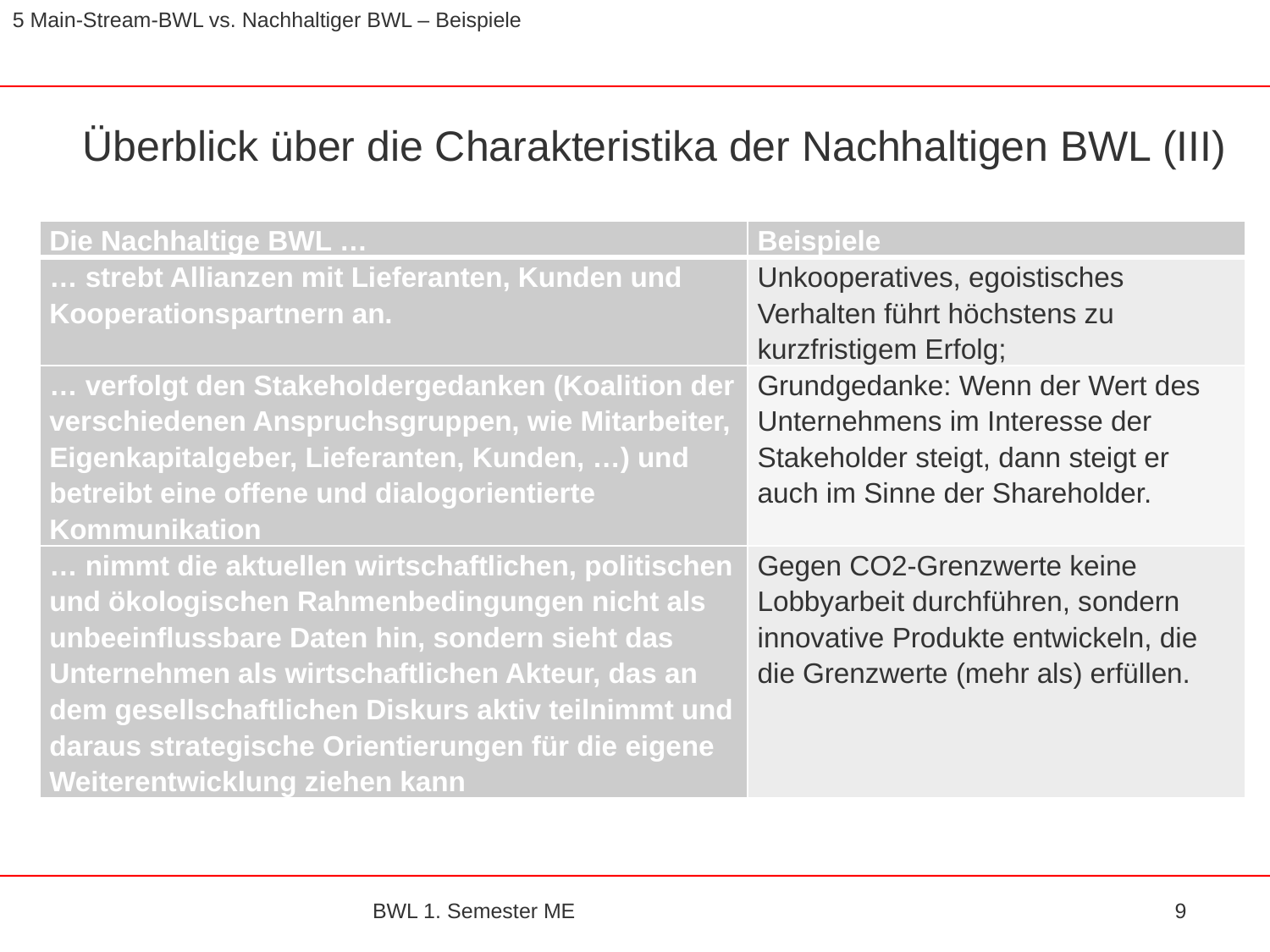

5 Main-Stream-BWL vs. Nachhaltiger BWL – Beispiele
# Überblick über die Charakteristika der Nachhaltigen BWL (III)
| Die Nachhaltige BWL … | Beispiele |
| --- | --- |
| … strebt Allianzen mit Lieferanten, Kunden und Kooperationspartnern an. | Unkooperatives, egoistisches Verhalten führt höchstens zu kurzfristigem Erfolg; |
| … verfolgt den Stakeholdergedanken (Koalition der verschiedenen Anspruchsgruppen, wie Mitarbeiter, Eigenkapitalgeber, Lieferanten, Kunden, …) und betreibt eine offene und dialogorientierte Kommunikation | Grundgedanke: Wenn der Wert des Unternehmens im Interesse der Stakeholder steigt, dann steigt er auch im Sinne der Shareholder. |
| … nimmt die aktuellen wirtschaftlichen, politischen und ökologischen Rahmenbedingungen nicht als unbeeinflussbare Daten hin, sondern sieht das Unternehmen als wirtschaftlichen Akteur, das an dem gesellschaftlichen Diskurs aktiv teilnimmt und daraus strategische Orientierungen für die eigene Weiterentwicklung ziehen kann | Gegen CO2-Grenzwerte keine Lobbyarbeit durchführen, sondern innovative Produkte entwickeln, die die Grenzwerte (mehr als) erfüllen. |
BWL 1. Semester ME
9